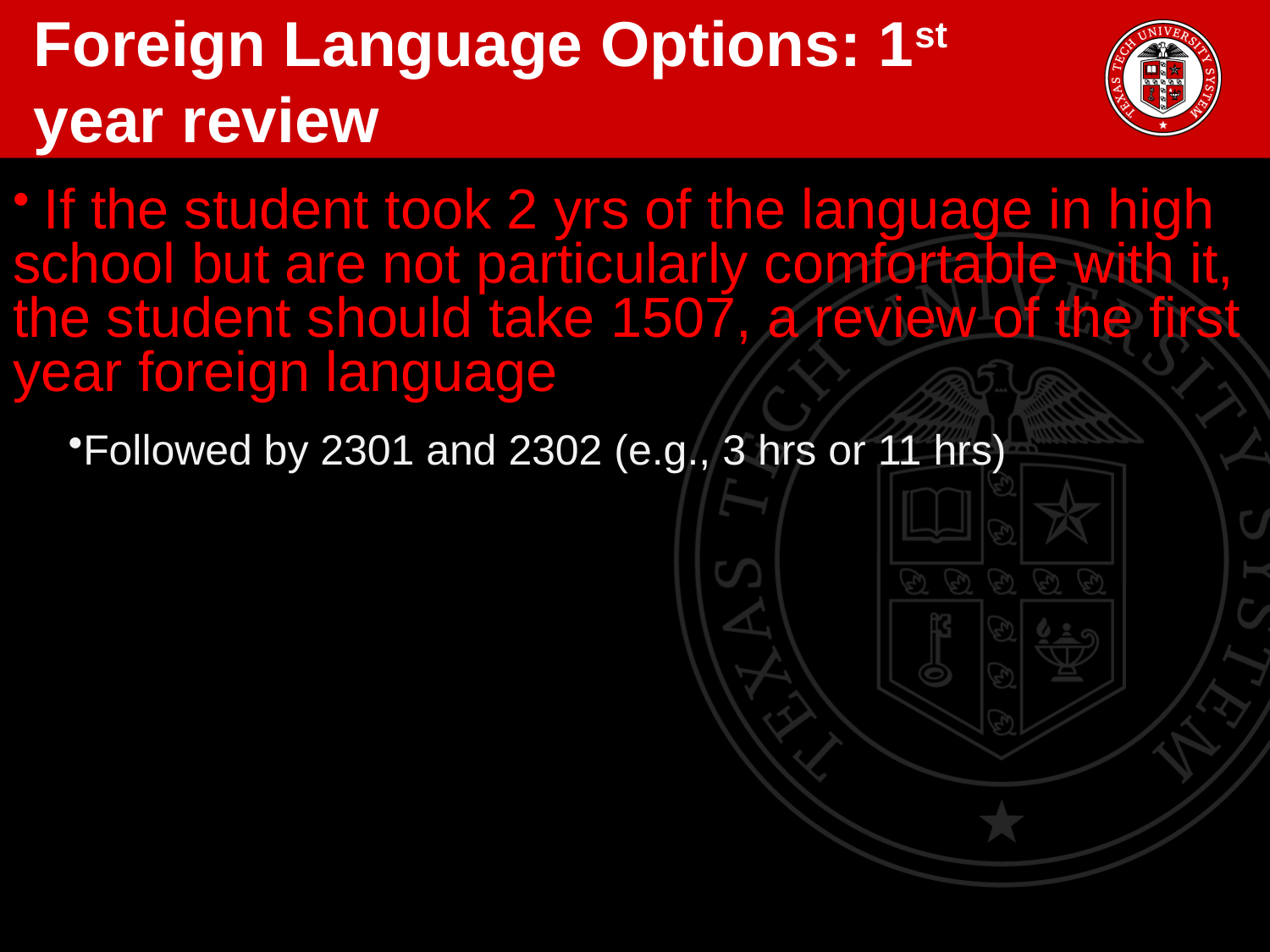

Foreign Language Options: 1st year review
 If the student took 2 yrs of the language in high school but are not particularly comfortable with it, the student should take 1507, a review of the first year foreign language
Followed by 2301 and 2302 (e.g., 3 hrs or 11 hrs)